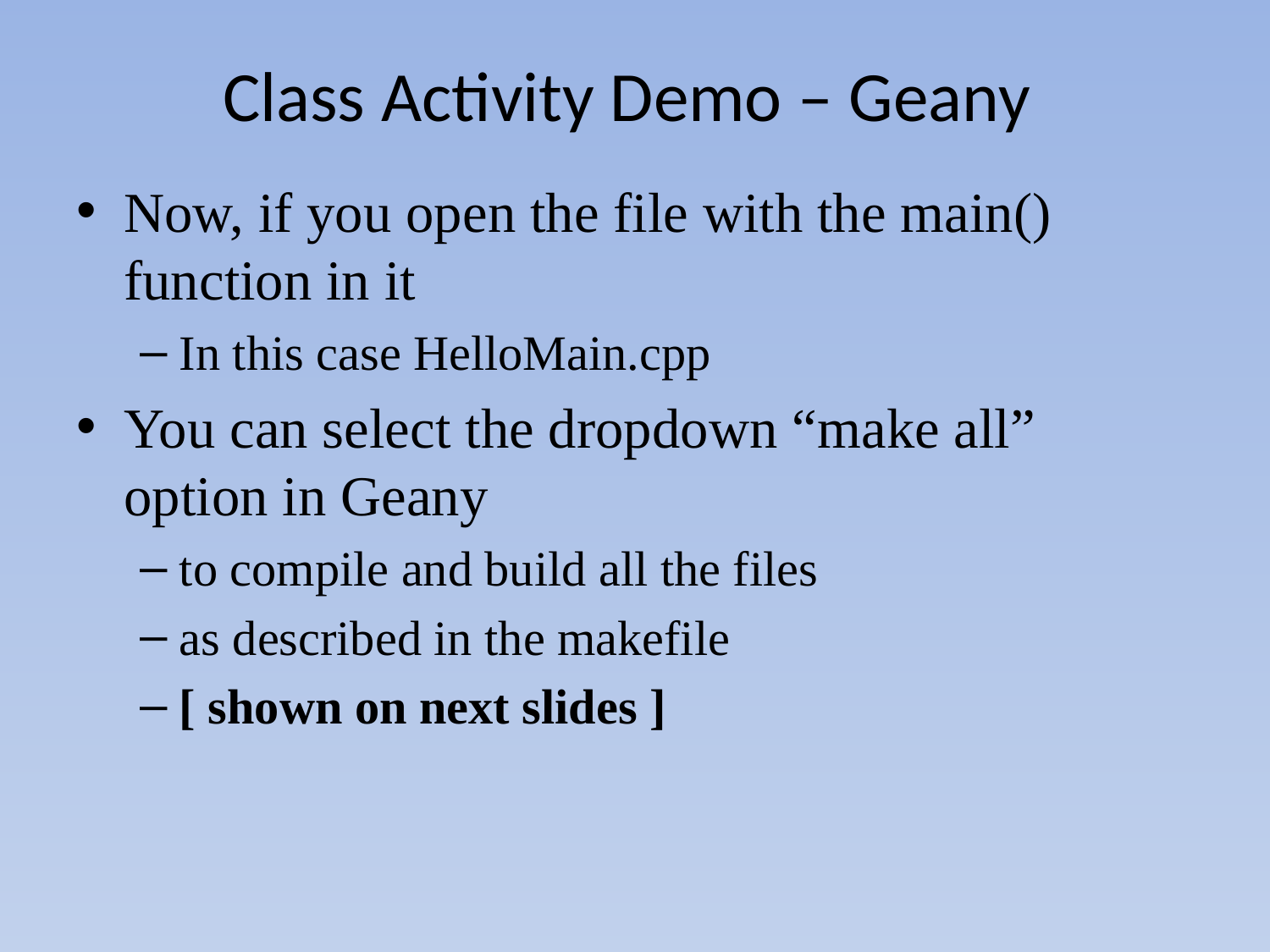

# Class Activity Demo – Geany
Now, if you open the file with the main() function in it
In this case HelloMain.cpp
You can select the dropdown “make all” option in Geany
to compile and build all the files
as described in the makefile
[ shown on next slides ]